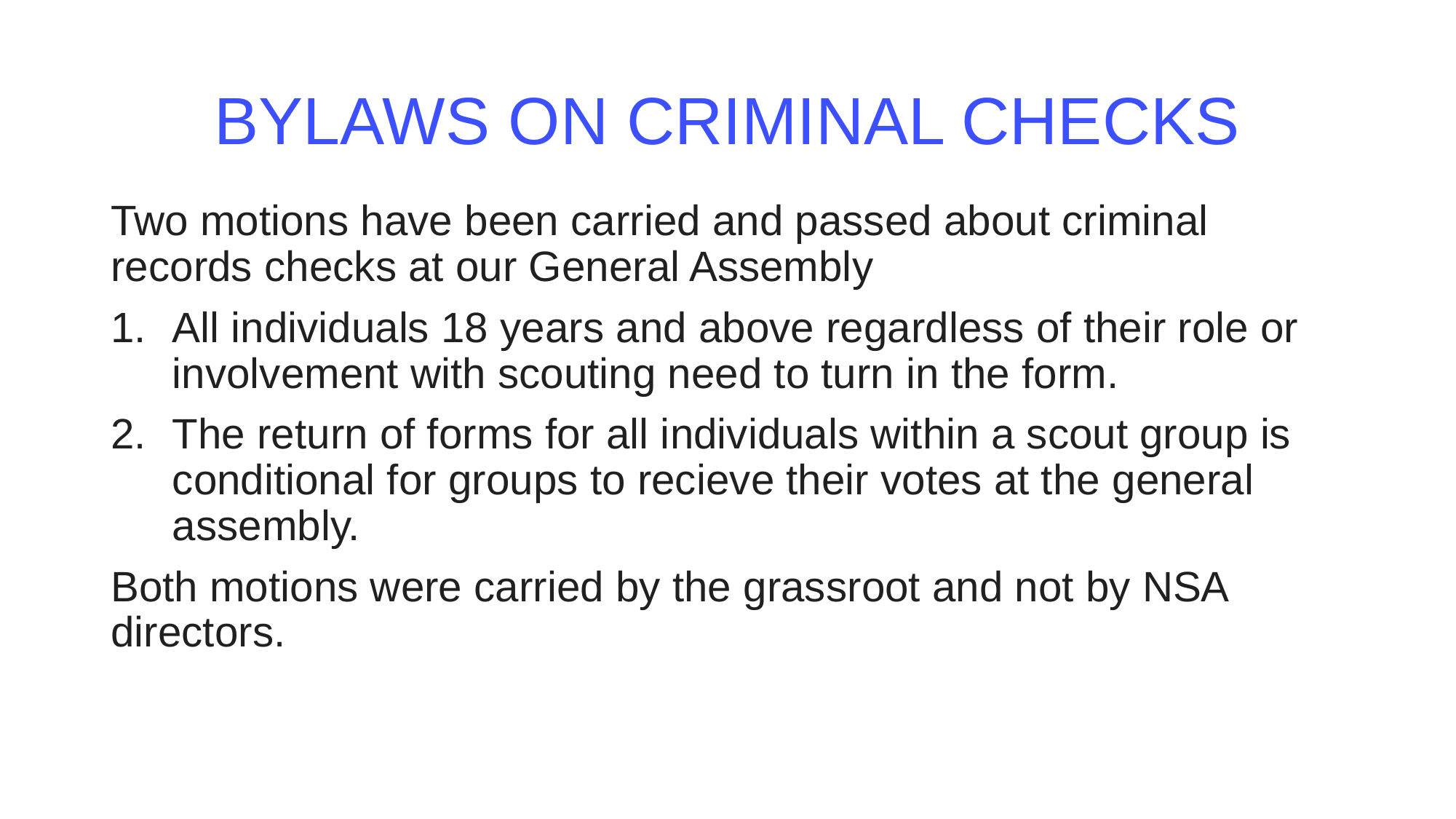

# BYLAWS ON CRIMINAL CHECKS
Two motions have been carried and passed about criminal records checks at our General Assembly
All individuals 18 years and above regardless of their role or involvement with scouting need to turn in the form.
The return of forms for all individuals within a scout group is conditional for groups to recieve their votes at the general assembly.
Both motions were carried by the grassroot and not by NSA directors.